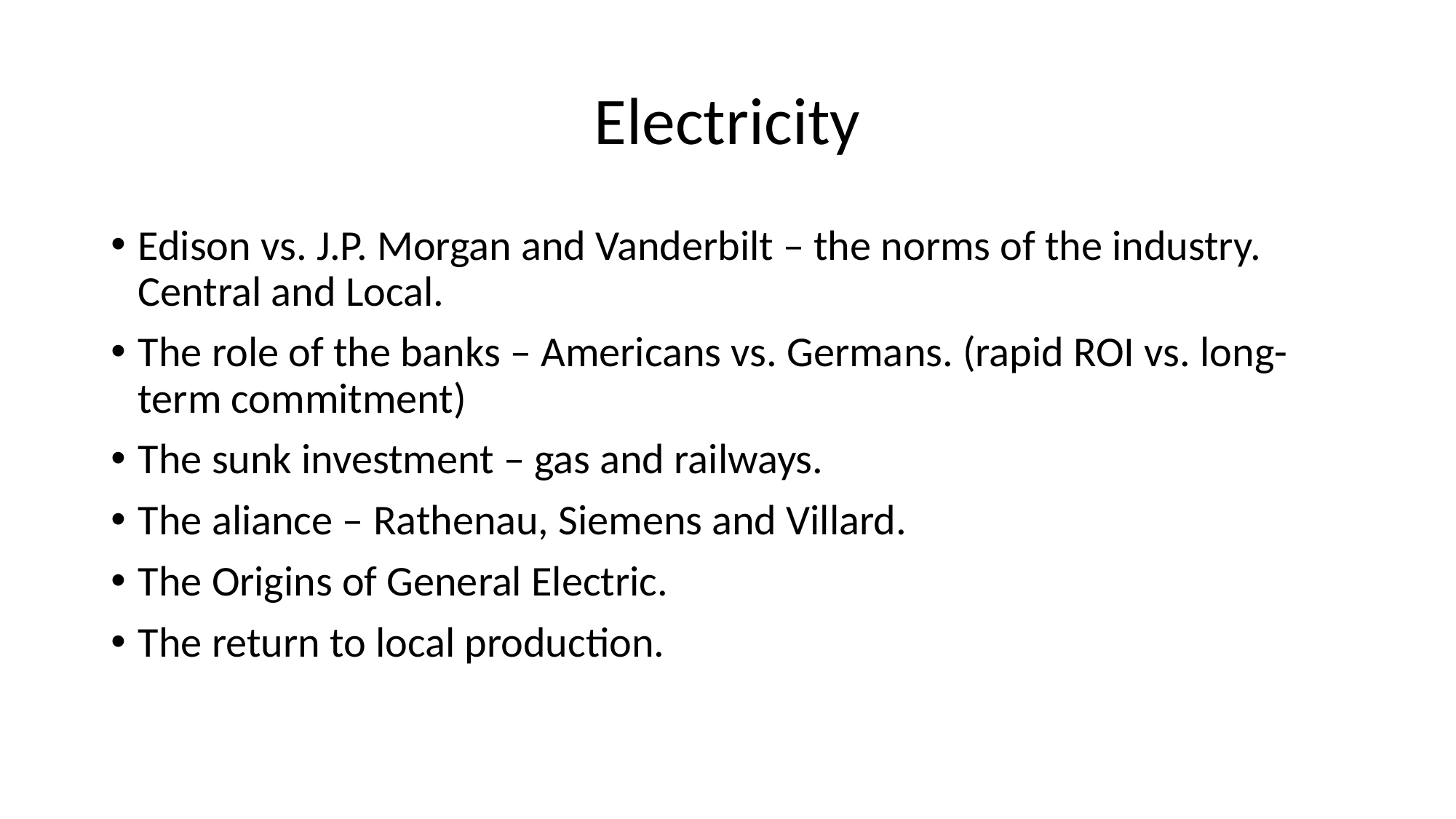

# Electricity
Edison vs. J.P. Morgan and Vanderbilt – the norms of the industry. Central and Local.
The role of the banks – Americans vs. Germans. (rapid ROI vs. long-term commitment)
The sunk investment – gas and railways.
The aliance – Rathenau, Siemens and Villard.
The Origins of General Electric.
The return to local production.